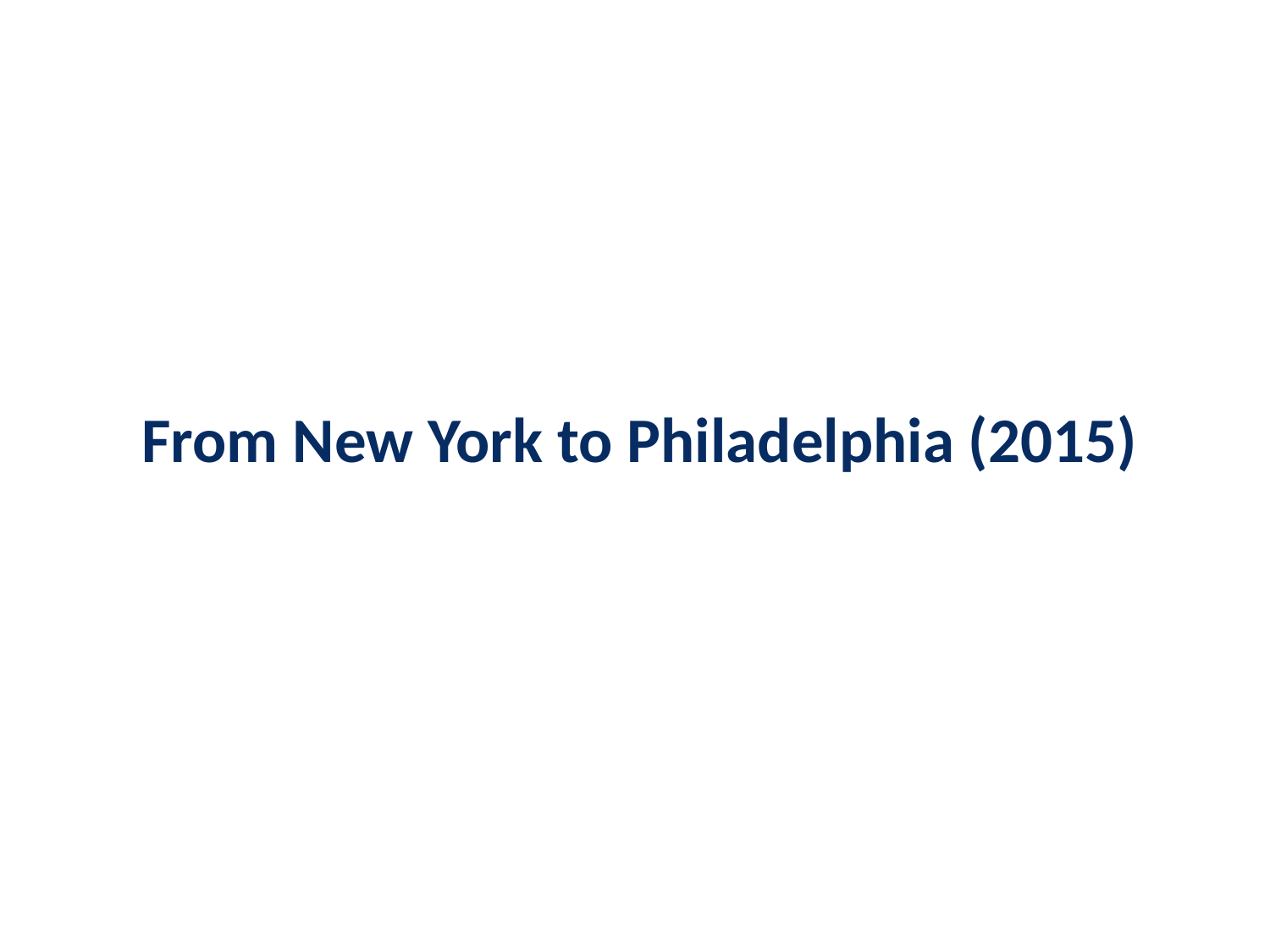

# From New York to Philadelphia (2015)